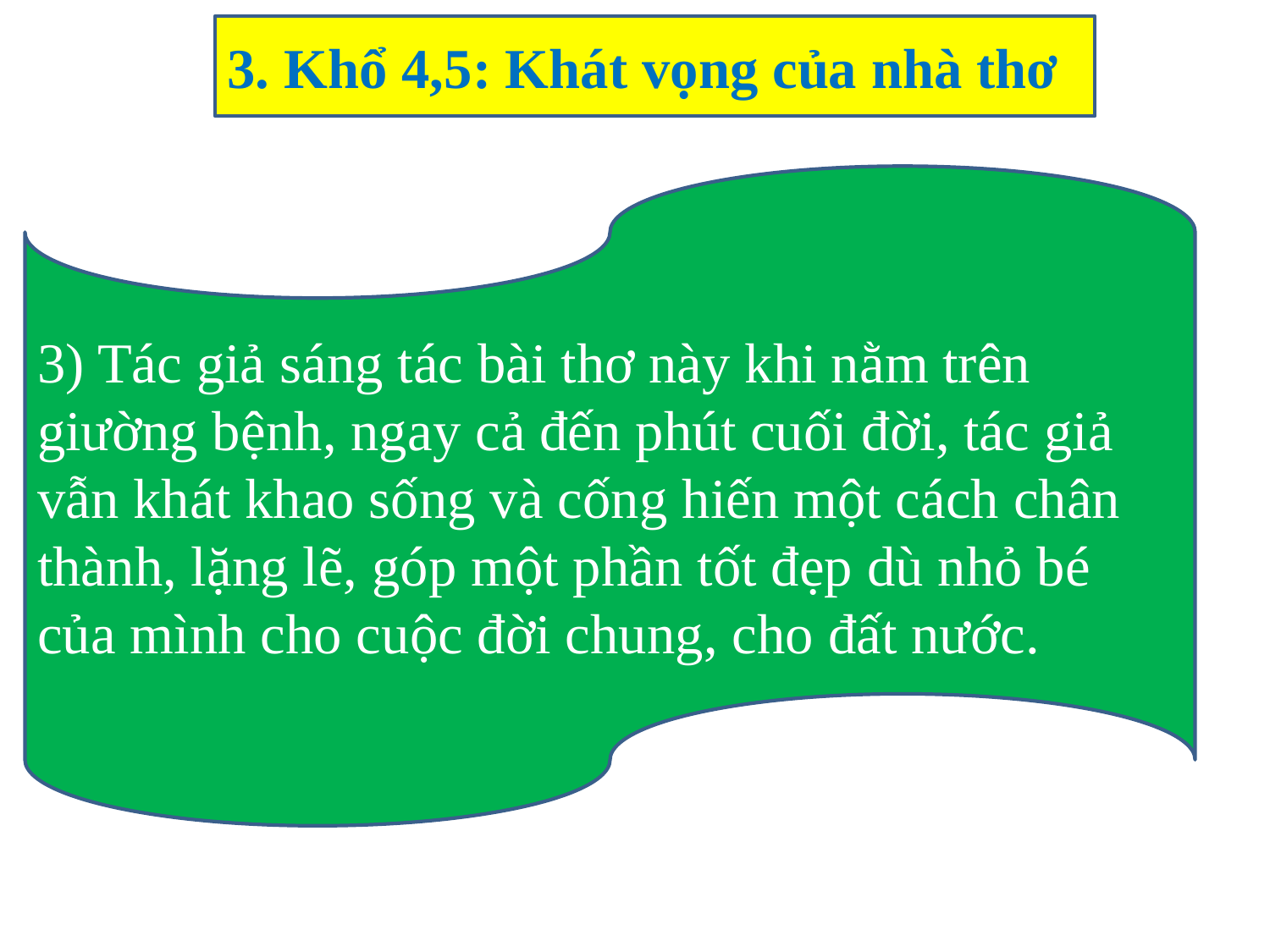

3. Khổ 4,5: Khát vọng của nhà thơ
3) Tác giả sáng tác bài thơ này khi nằm trên giường bệnh, ngay cả đến phút cuối đời, tác giả vẫn khát khao sống và cống hiến một cách chân thành, lặng lẽ, góp một phần tốt đẹp dù nhỏ bé của mình cho cuộc đời chung, cho đất nước.